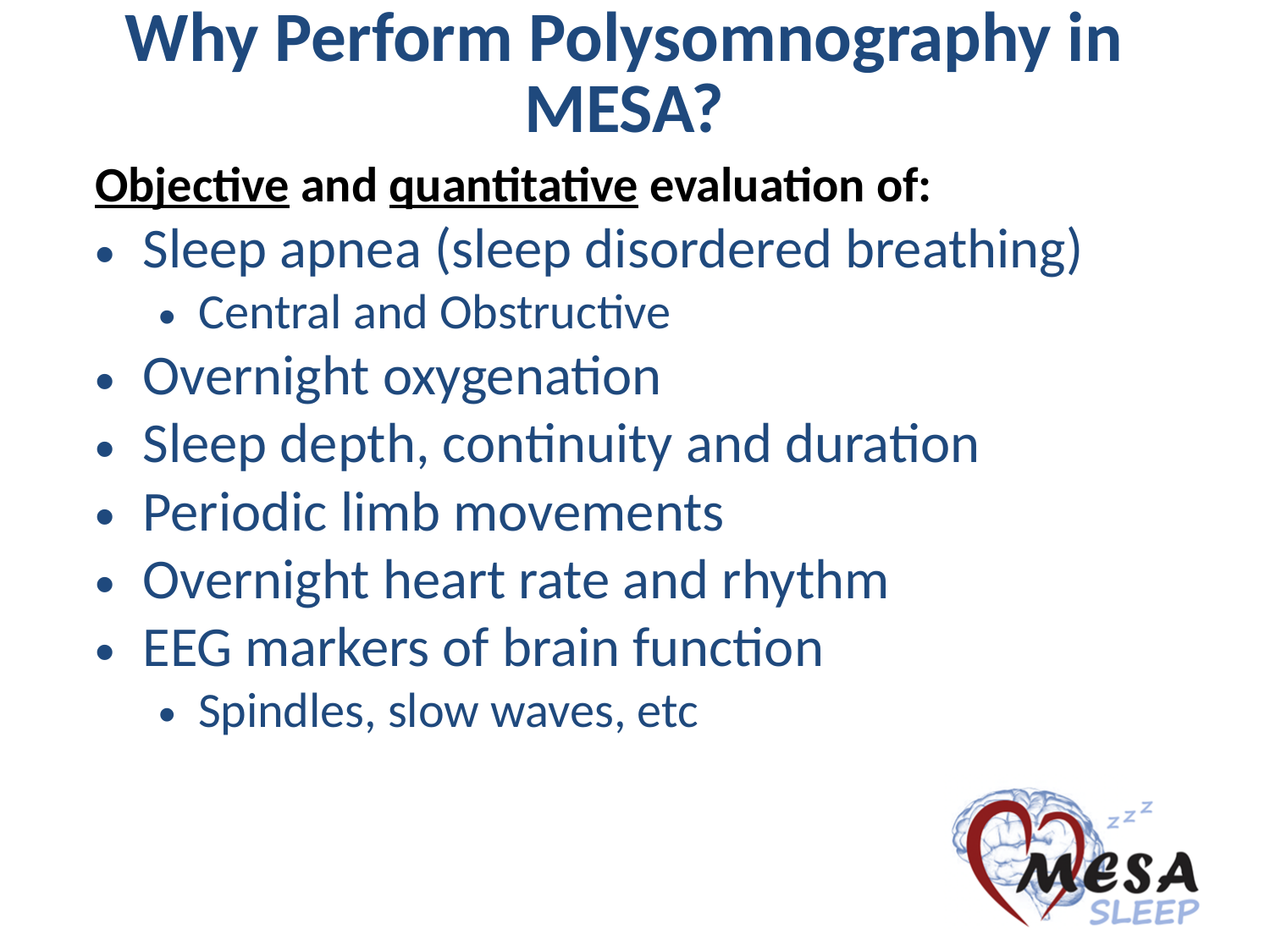

Why Perform Polysomnography in MESA?
Objective and quantitative evaluation of:
Sleep apnea (sleep disordered breathing)
Central and Obstructive
Overnight oxygenation
Sleep depth, continuity and duration
Periodic limb movements
Overnight heart rate and rhythm
EEG markers of brain function
Spindles, slow waves, etc